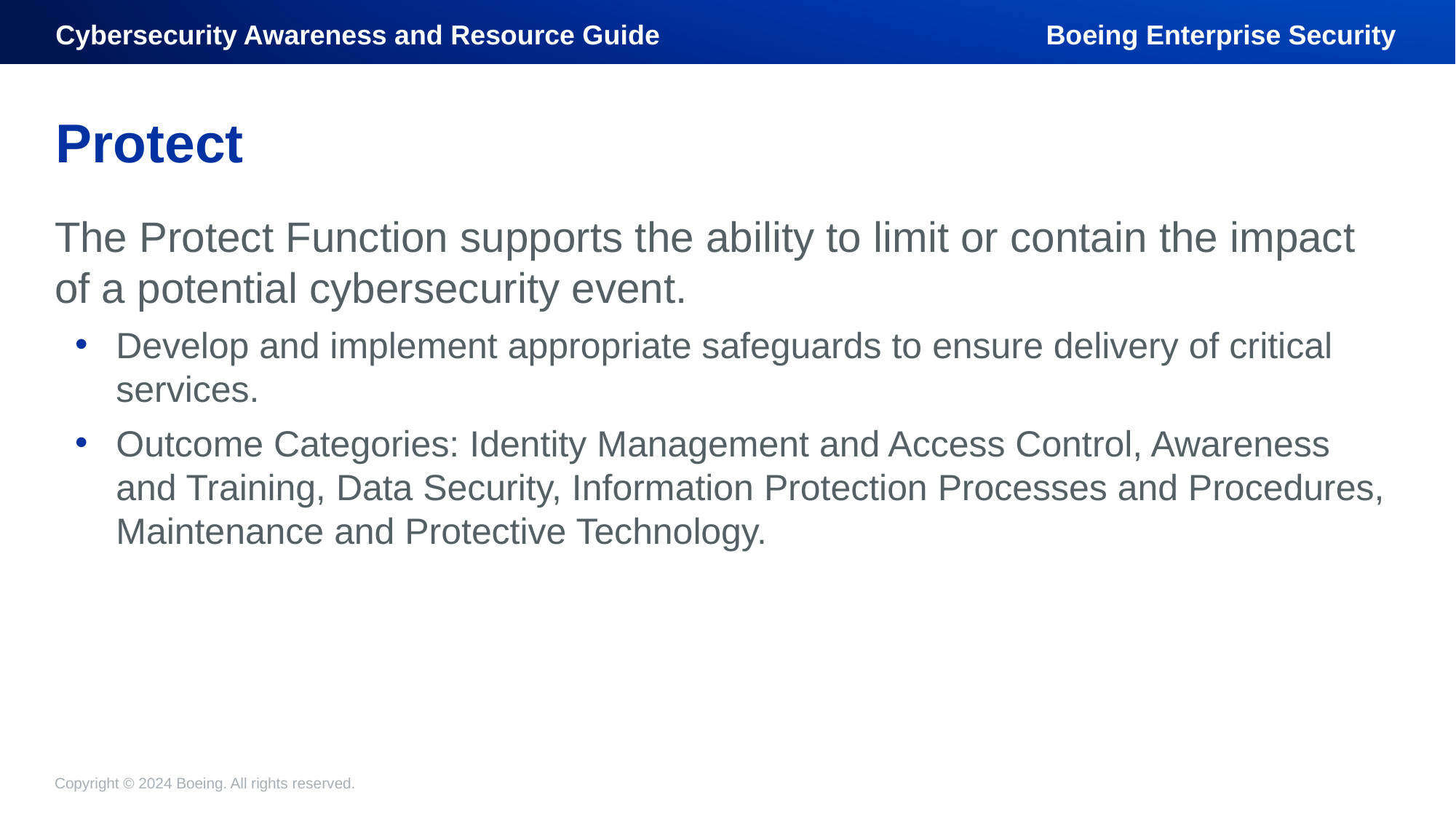

Cybersecurity Awareness and Resource Guide
Boeing Enterprise Security
# Protect
The Protect Function supports the ability to limit or contain the impact of a potential cybersecurity event.
Develop and implement appropriate safeguards to ensure delivery of critical services.
Outcome Categories: Identity Management and Access Control, Awareness and Training, Data Security, Information Protection Processes and Procedures, Maintenance and Protective Technology.